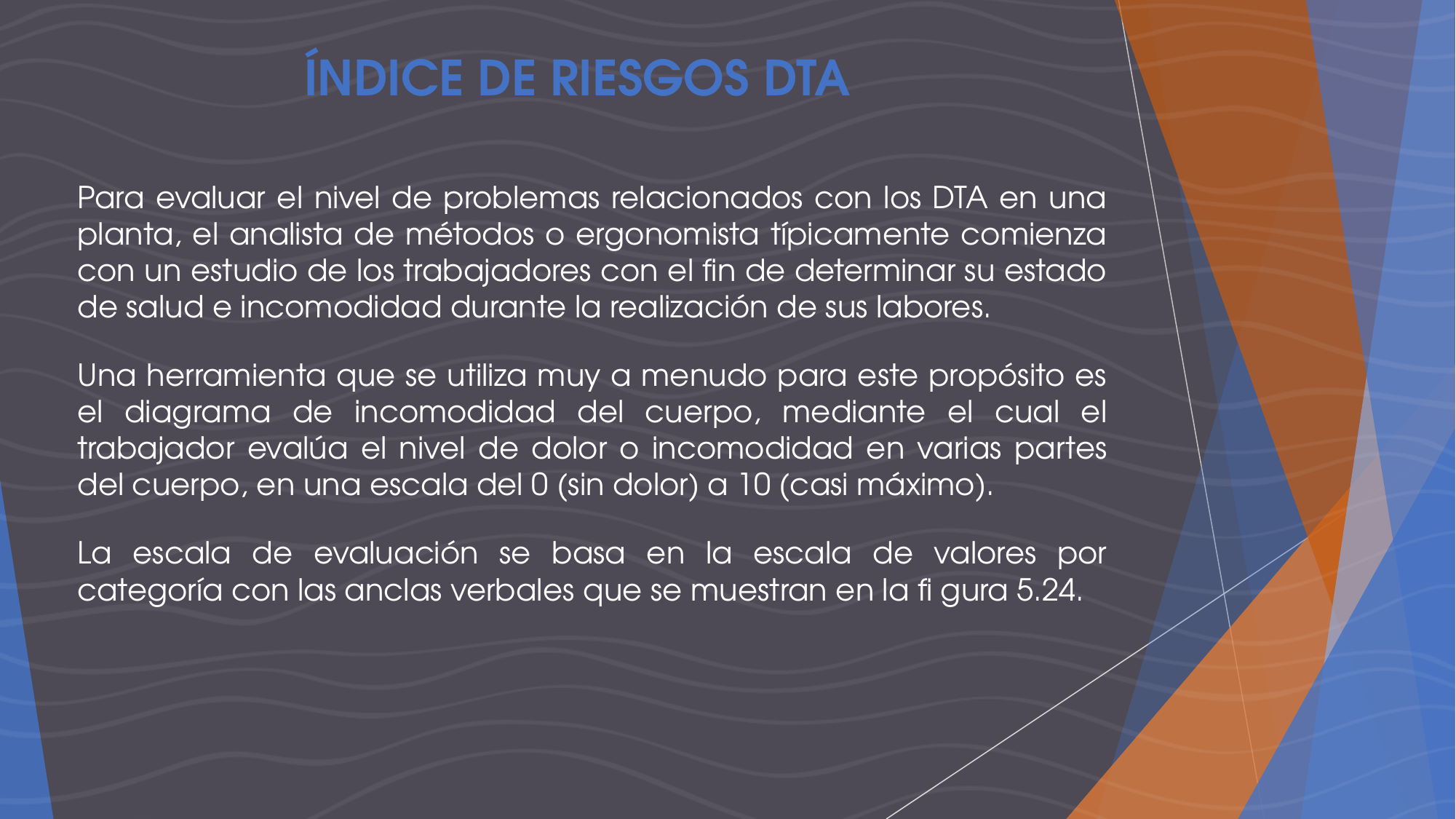

ÍNDICE DE RIESGOS DTA
Para evaluar el nivel de problemas relacionados con los DTA en una planta, el analista de métodos o ergonomista típicamente comienza con un estudio de los trabajadores con el fin de determinar su estado de salud e incomodidad durante la realización de sus labores.
Una herramienta que se utiliza muy a menudo para este propósito es el diagrama de incomodidad del cuerpo, mediante el cual el trabajador evalúa el nivel de dolor o incomodidad en varias partes del cuerpo, en una escala del 0 (sin dolor) a 10 (casi máximo).
La escala de evaluación se basa en la escala de valores por categoría con las anclas verbales que se muestran en la fi gura 5.24.